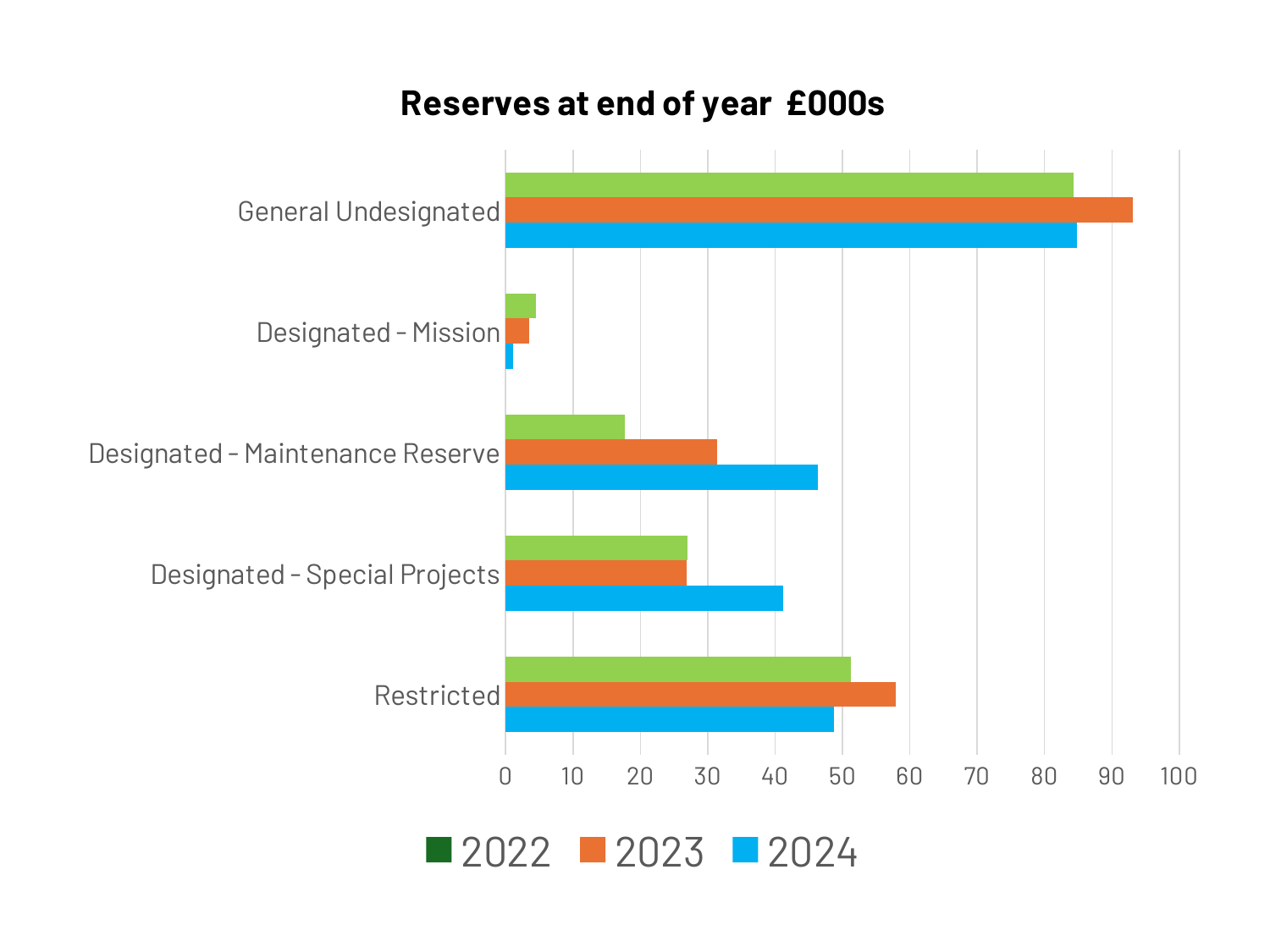

### Chart: Reserves at end of year  £000s

| Category | 2024 | 2023 | 2022 |
|---|---|---|---|
| Restricted | 48747.0 | 57867.0 | 51222.0 |
| Designated - Special Projects | 41216.0 | 26905.0 | 27043.0 |
| Designated - Maintenance Reserve | 46415.0 | 31415.0 | 17714.0 |
| Designated - Mission | 1089.0 | 3430.0 | 4546.0 |
| General Undesignated | 84850.0 | 93144.0 | 84328.0 |